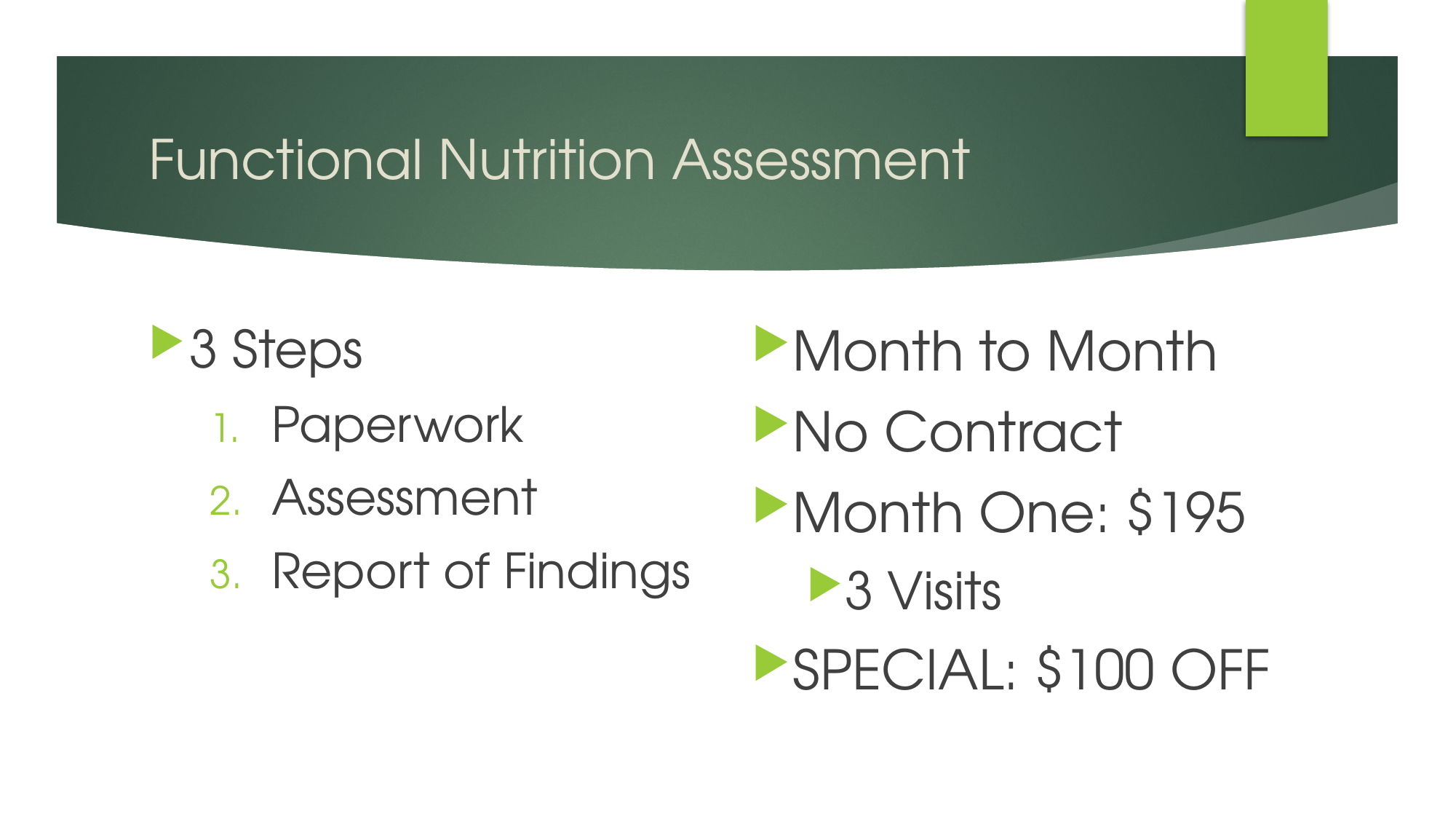

# Functional Nutrition Assessment
3 Steps
Paperwork
Assessment
Report of Findings
Month to Month
No Contract
Month One: $195
3 Visits
SPECIAL: $100 OFF